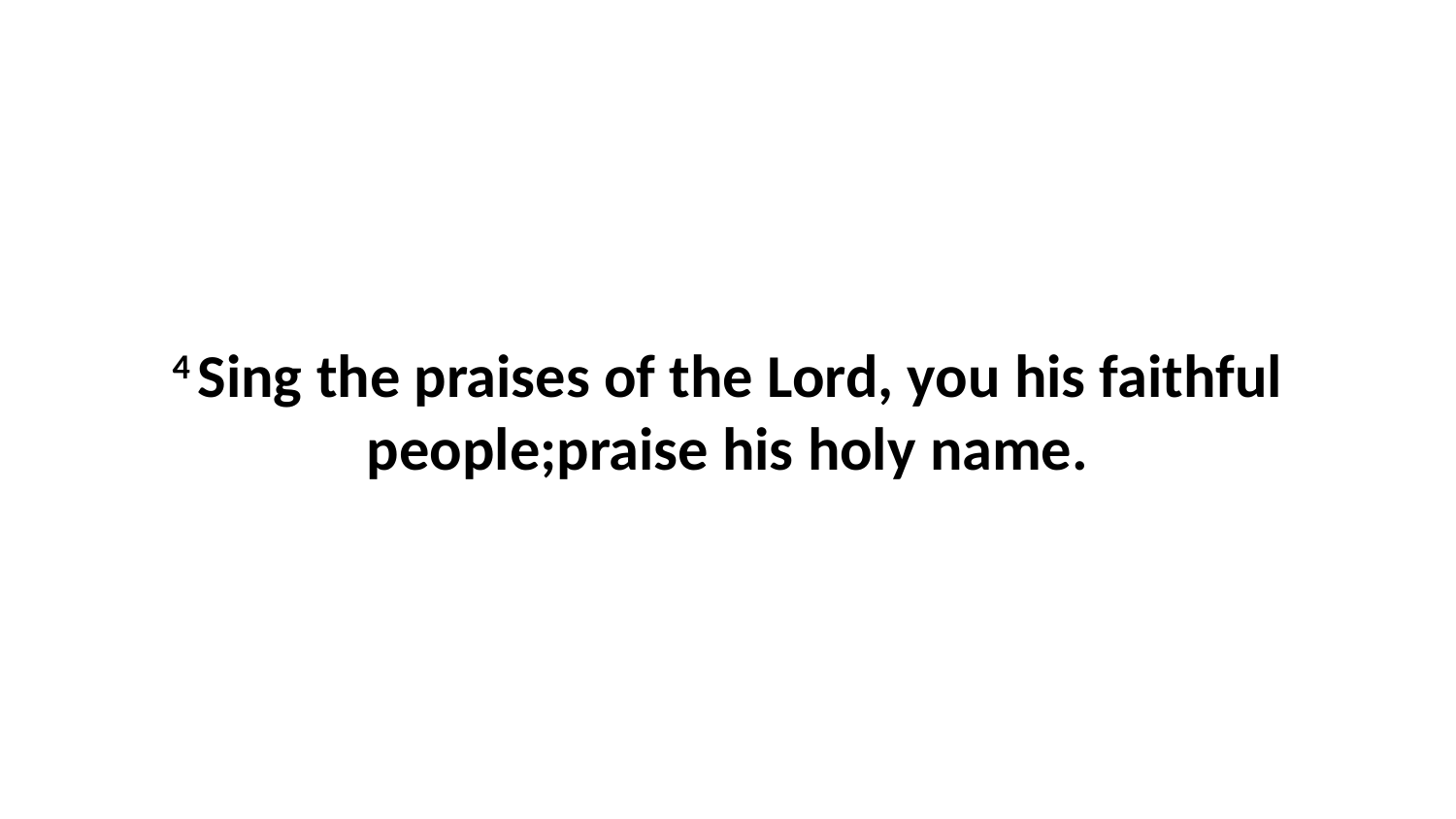

4 Sing the praises of the Lord, you his faithful people;praise his holy name.